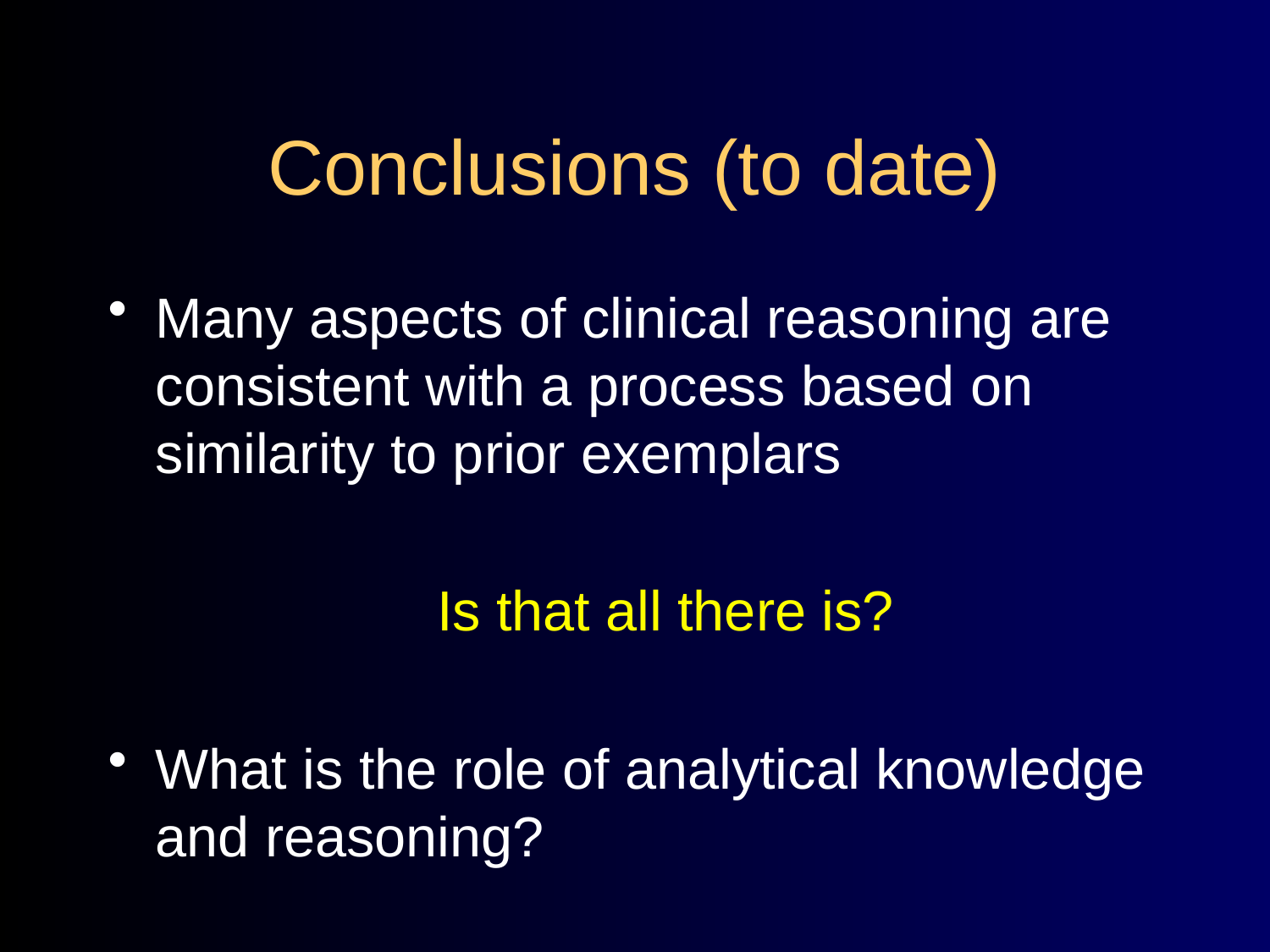

# Conclusions (to date)
Many aspects of clinical reasoning are consistent with a process based on similarity to prior exemplars

                     Is that all there is?

What is the role of analytical knowledge and reasoning?